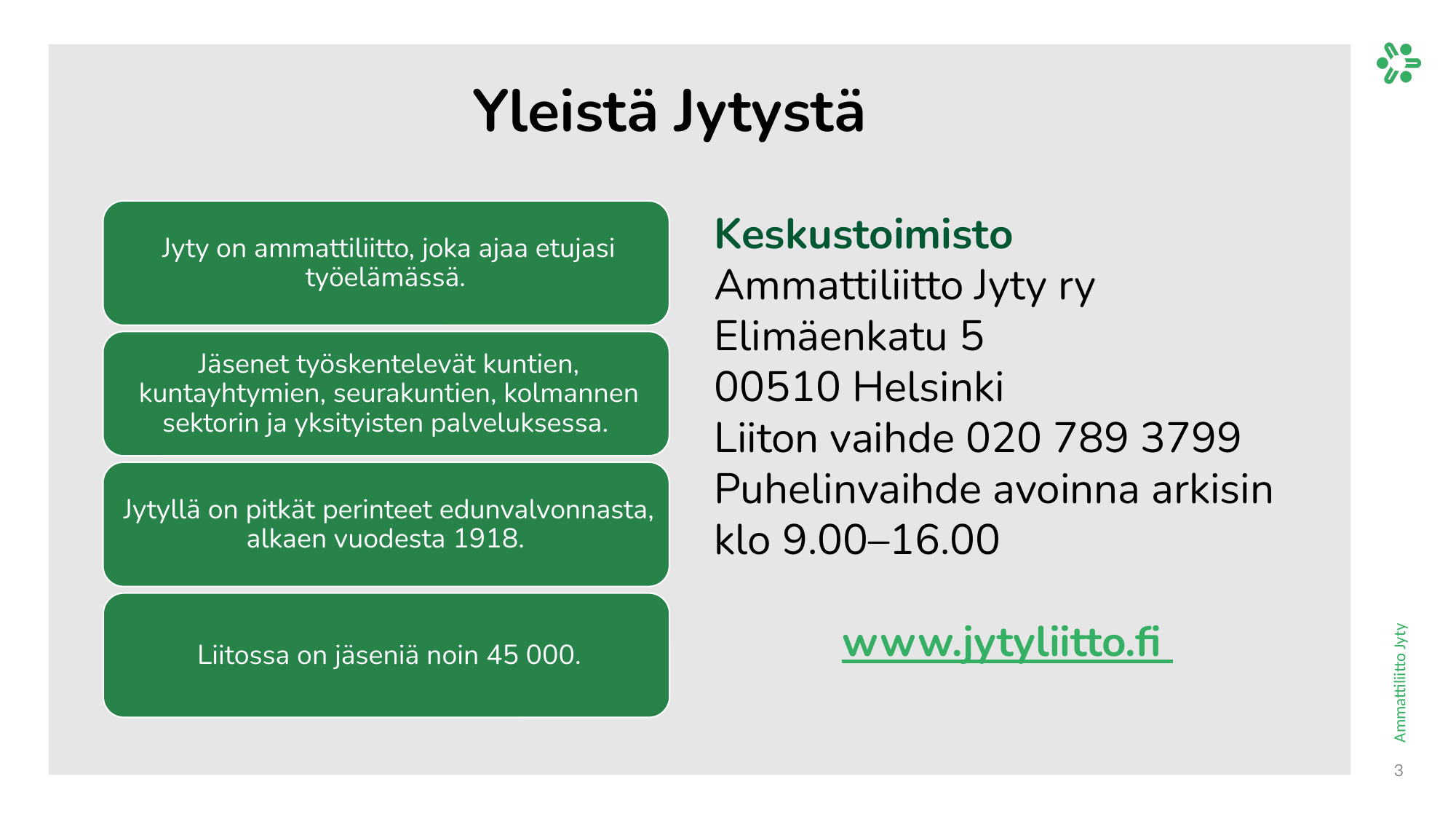

# Yleistä Jytystä
Jyty on ammattiliitto, joka ajaa etujasi työelämässä.
Jäsenet työskentelevät kuntien, kuntayhtymien, seurakuntien, kolmannen sektorin ja yksityisten palveluksessa.
Jytyllä on pitkät perinteet edunvalvonnasta, alkaen vuodesta 1918.
Liitossa on jäseniä noin 45 000.
Keskustoimisto
Ammattiliitto Jyty ry
Elimäenkatu 5
00510 Helsinki
Liiton vaihde 020 789 3799
Puhelinvaihde avoinna arkisin klo 9.00–16.00
www.jytyliitto.fi
3